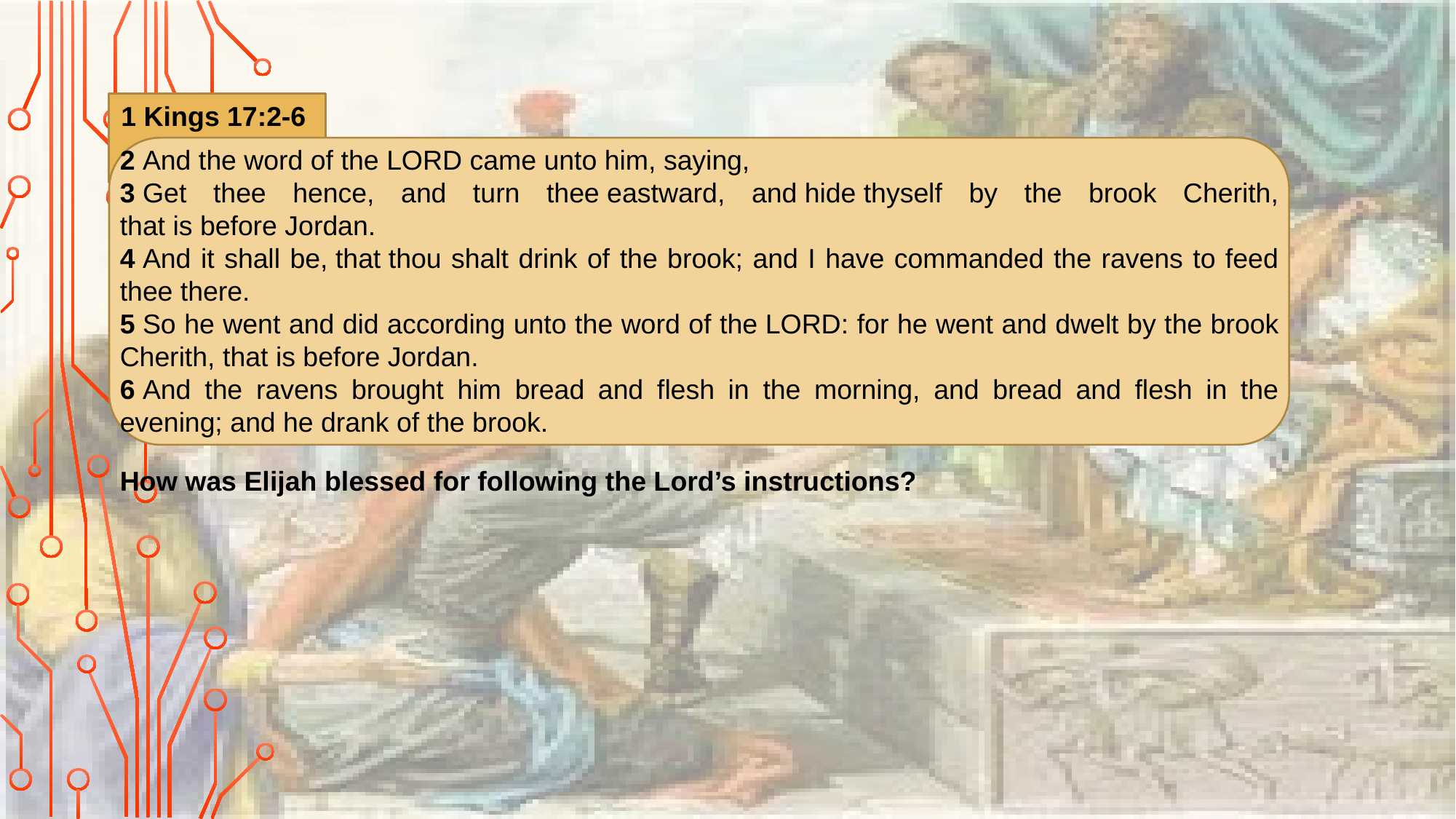

1 Kings 17:2-6

2 And the word of the Lord came unto him, saying,
3 Get thee hence, and turn thee eastward, and hide thyself by the brook Cherith, that is before Jordan.
4 And it shall be, that thou shalt drink of the brook; and I have commanded the ravens to feed thee there.
5 So he went and did according unto the word of the Lord: for he went and dwelt by the brook Cherith, that is before Jordan.
6 And the ravens brought him bread and flesh in the morning, and bread and flesh in the evening; and he drank of the brook.
How was Elijah blessed for following the Lord’s instructions?